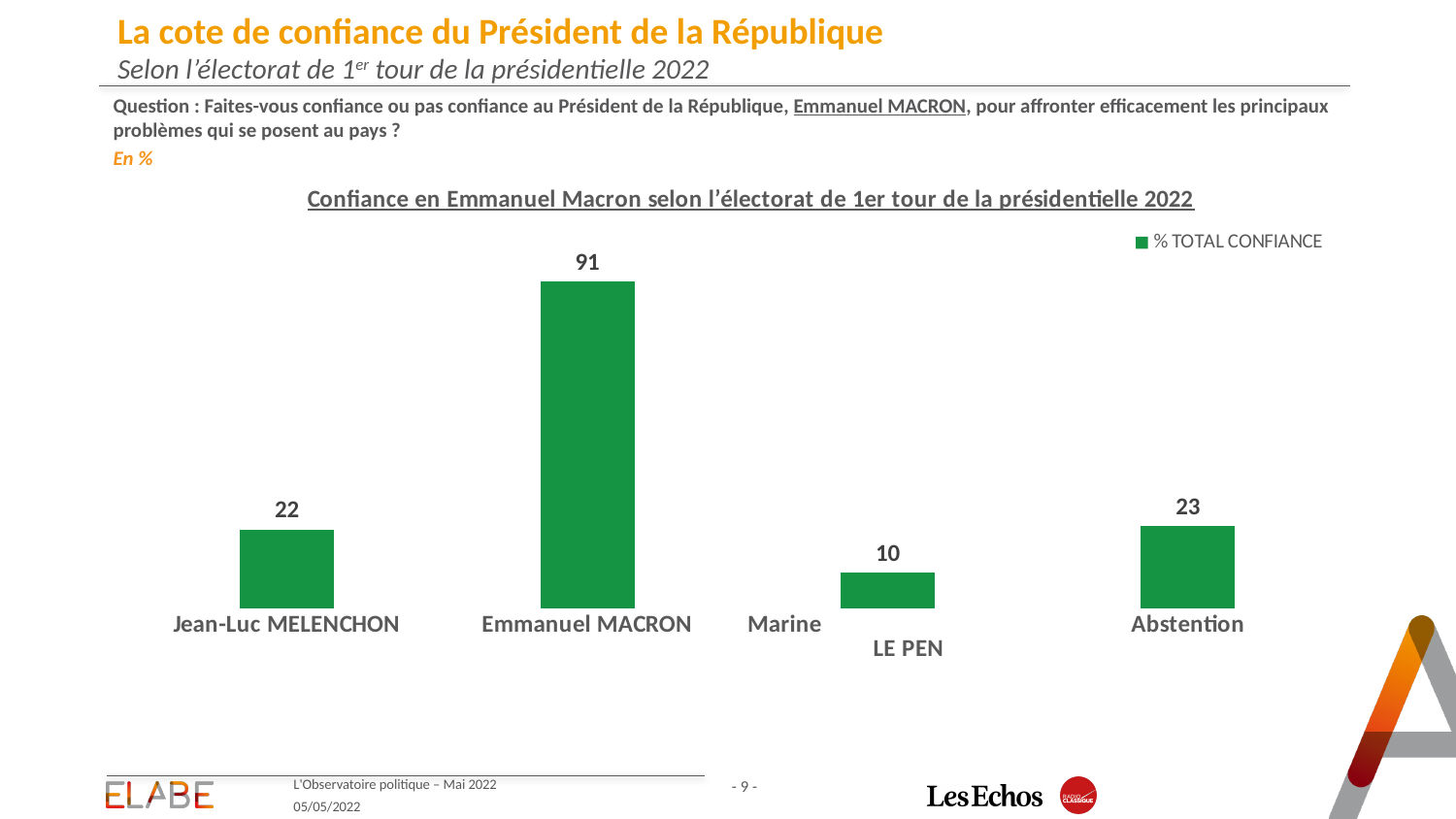

# La cote de confiance du Président de la République Selon l’électorat de 1er tour de la présidentielle 2022
Question : Faites-vous confiance ou pas confiance au Président de la République, Emmanuel MACRON, pour affronter efficacement les principaux problèmes qui se posent au pays ?
En %

### Chart: Confiance en Emmanuel Macron selon l’électorat de 1er tour de la présidentielle 2022

| Category | % TOTAL CONFIANCE |
|---|---|
| Jean-Luc MELENCHON | 22.0 |
| Emmanuel MACRON | 91.0 |
| Marine                                          LE PEN | 10.0 |
| Abstention | 23.0 |
L'Observatoire politique – Mai 2022
- 9 -
05/05/2022